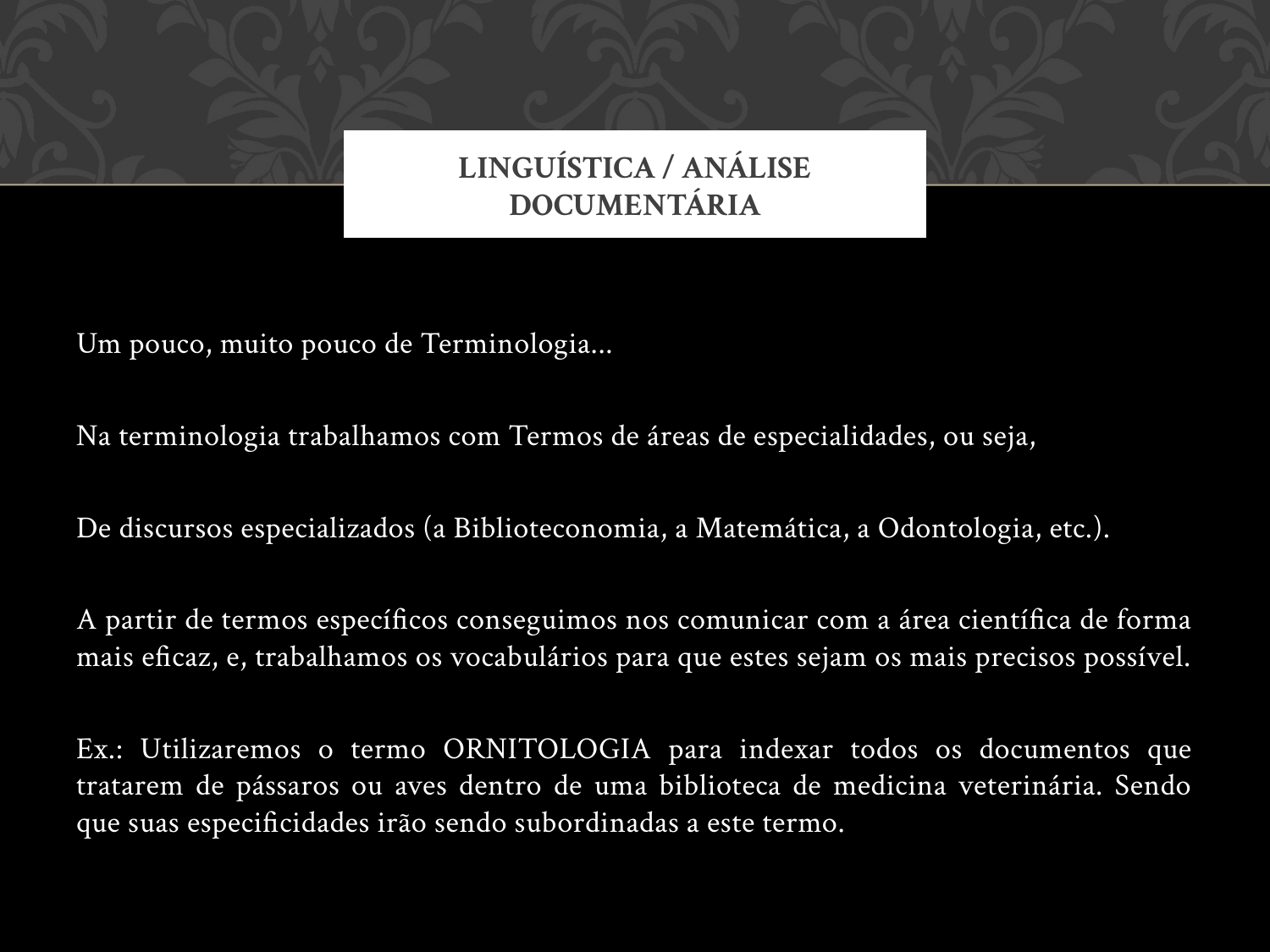

# Linguística / Análise documentária
Um pouco, muito pouco de Terminologia...

Na terminologia trabalhamos com Termos de áreas de especialidades, ou seja,

De discursos especializados (a Biblioteconomia, a Matemática, a Odontologia, etc.).

A partir de termos específicos conseguimos nos comunicar com a área científica de forma mais eficaz, e, trabalhamos os vocabulários para que estes sejam os mais precisos possível.

Ex.: Utilizaremos o termo ORNITOLOGIA para indexar todos os documentos que tratarem de pássaros ou aves dentro de uma biblioteca de medicina veterinária. Sendo que suas especificidades irão sendo subordinadas a este termo.